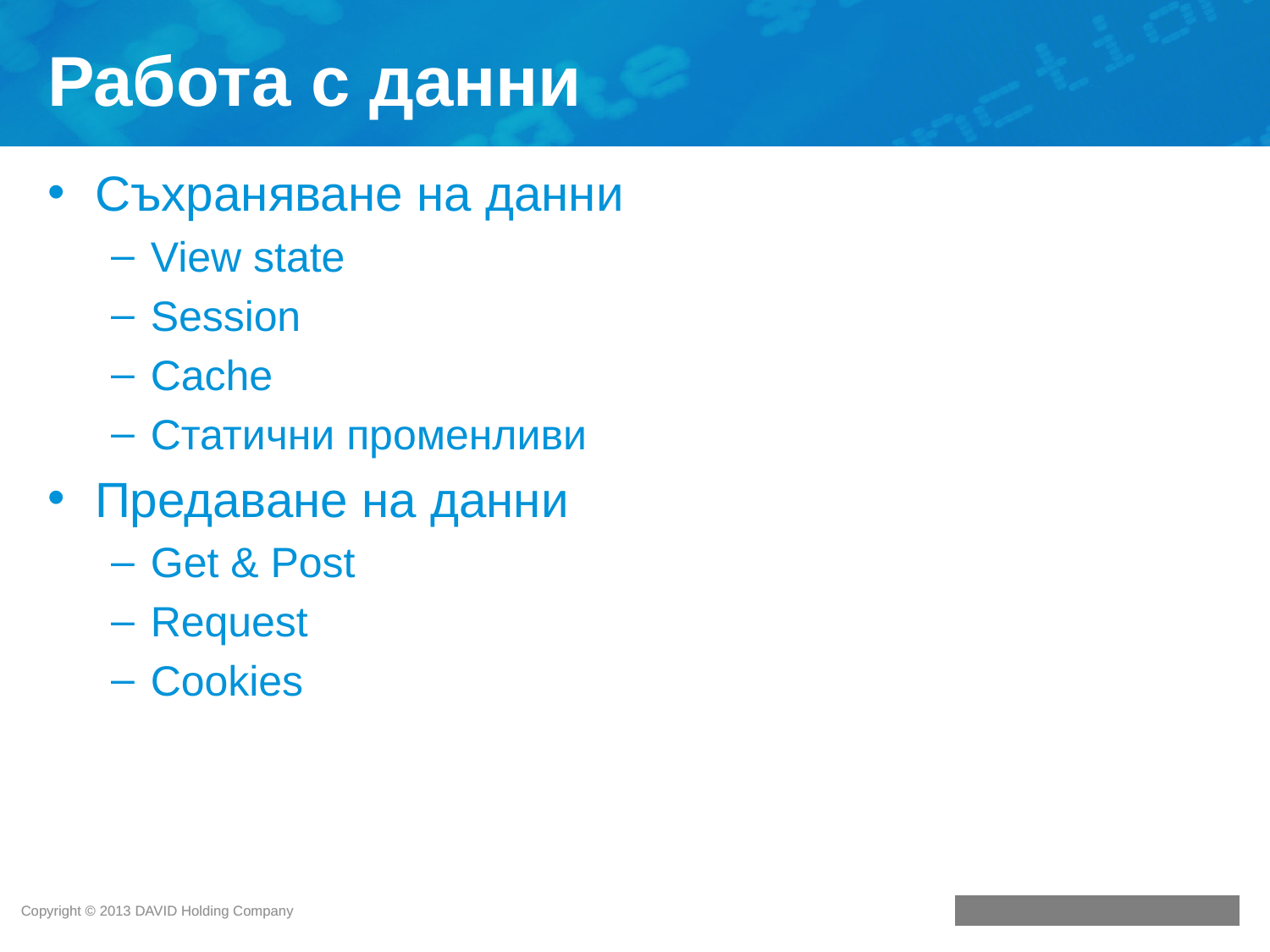

# Работа с данни
Съхраняване на данни
View state
Session
Cache
Статични променливи
Предаване на данни
Get & Post
Request
Cookies